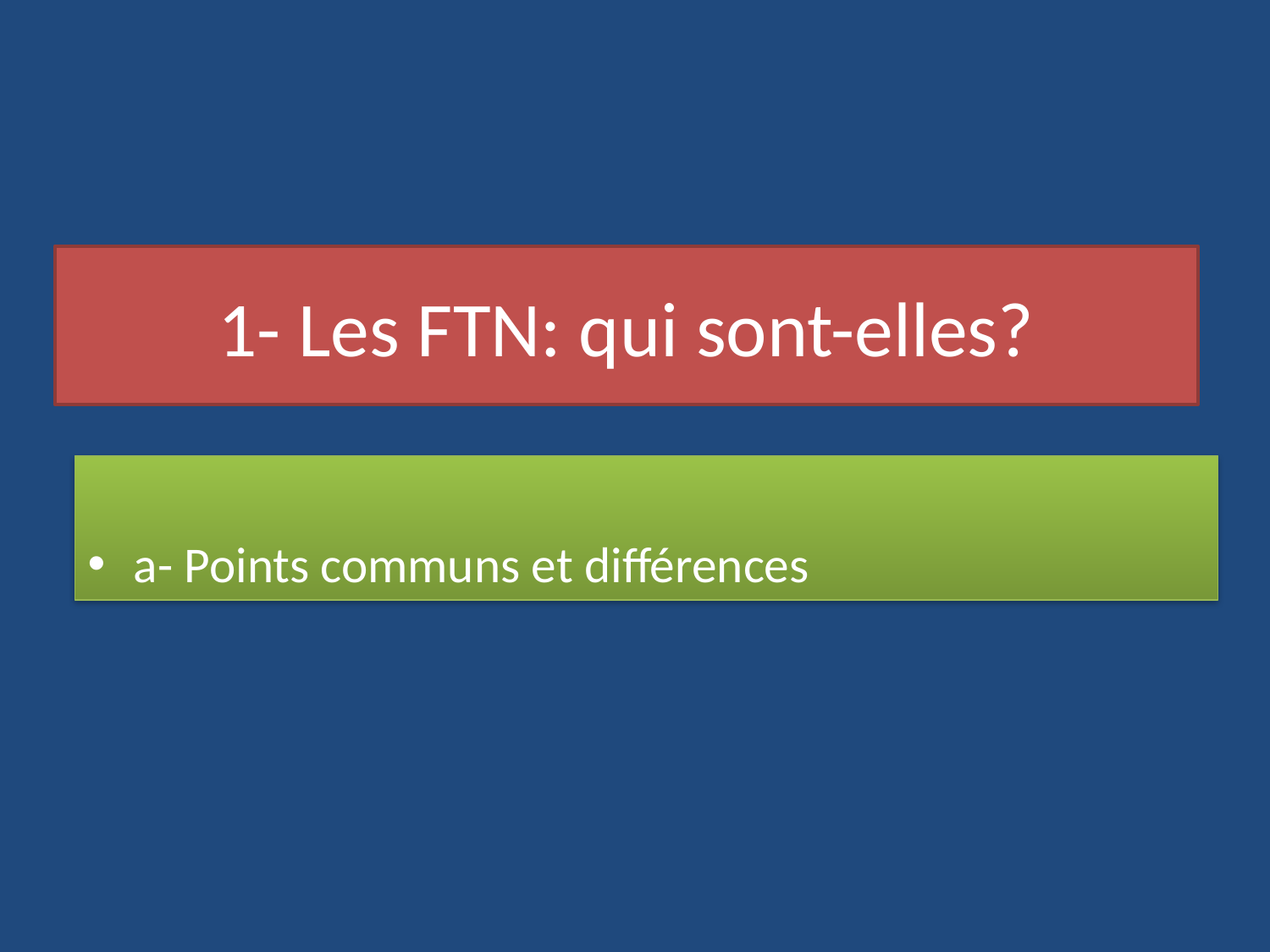

# 1- Les FTN: qui sont-elles?

a- Points communs et différences